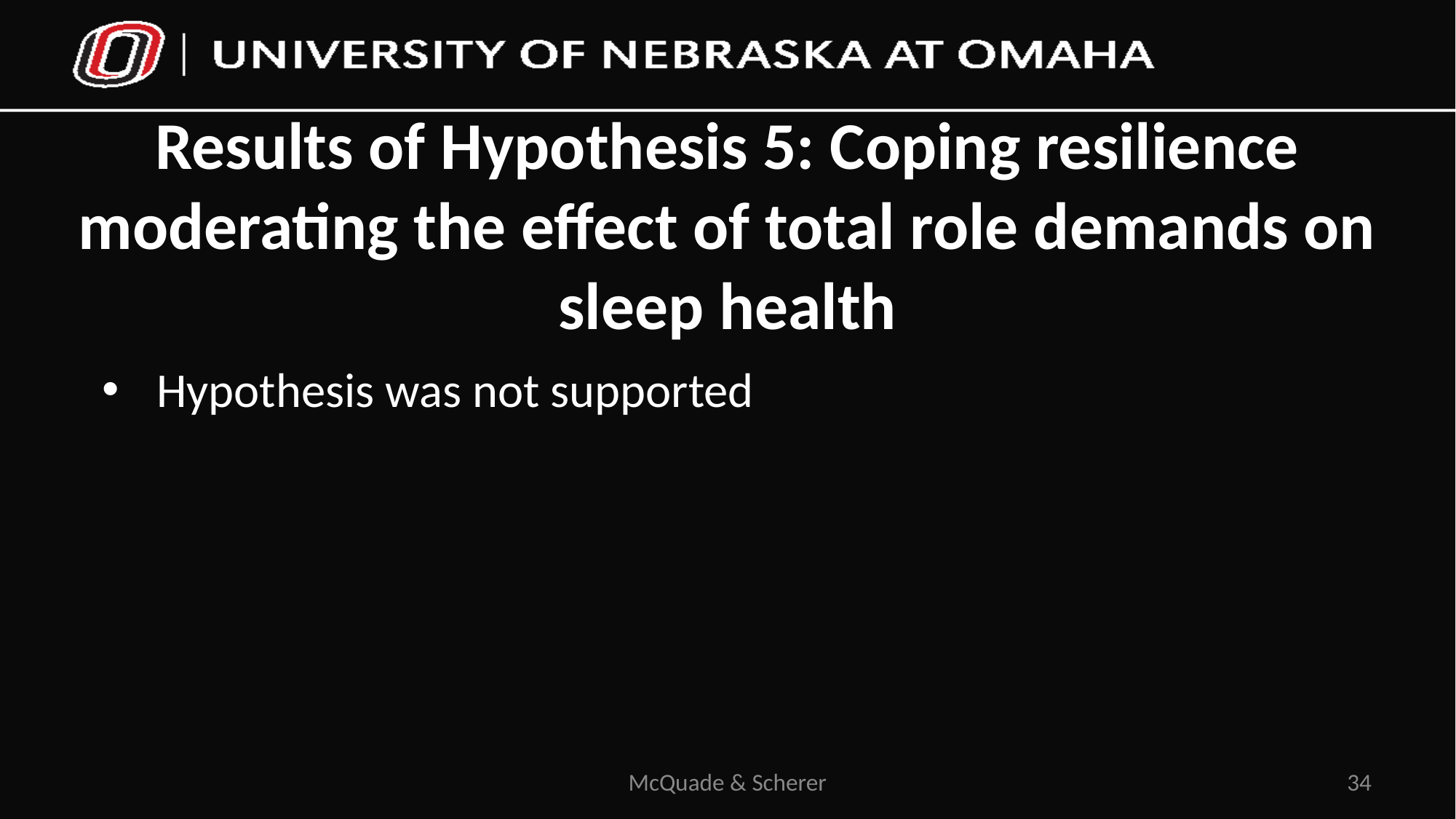

# Results of Hypothesis 5: Coping resilience moderating the effect of total role demands on sleep health
Hypothesis was not supported
McQuade & Scherer
34